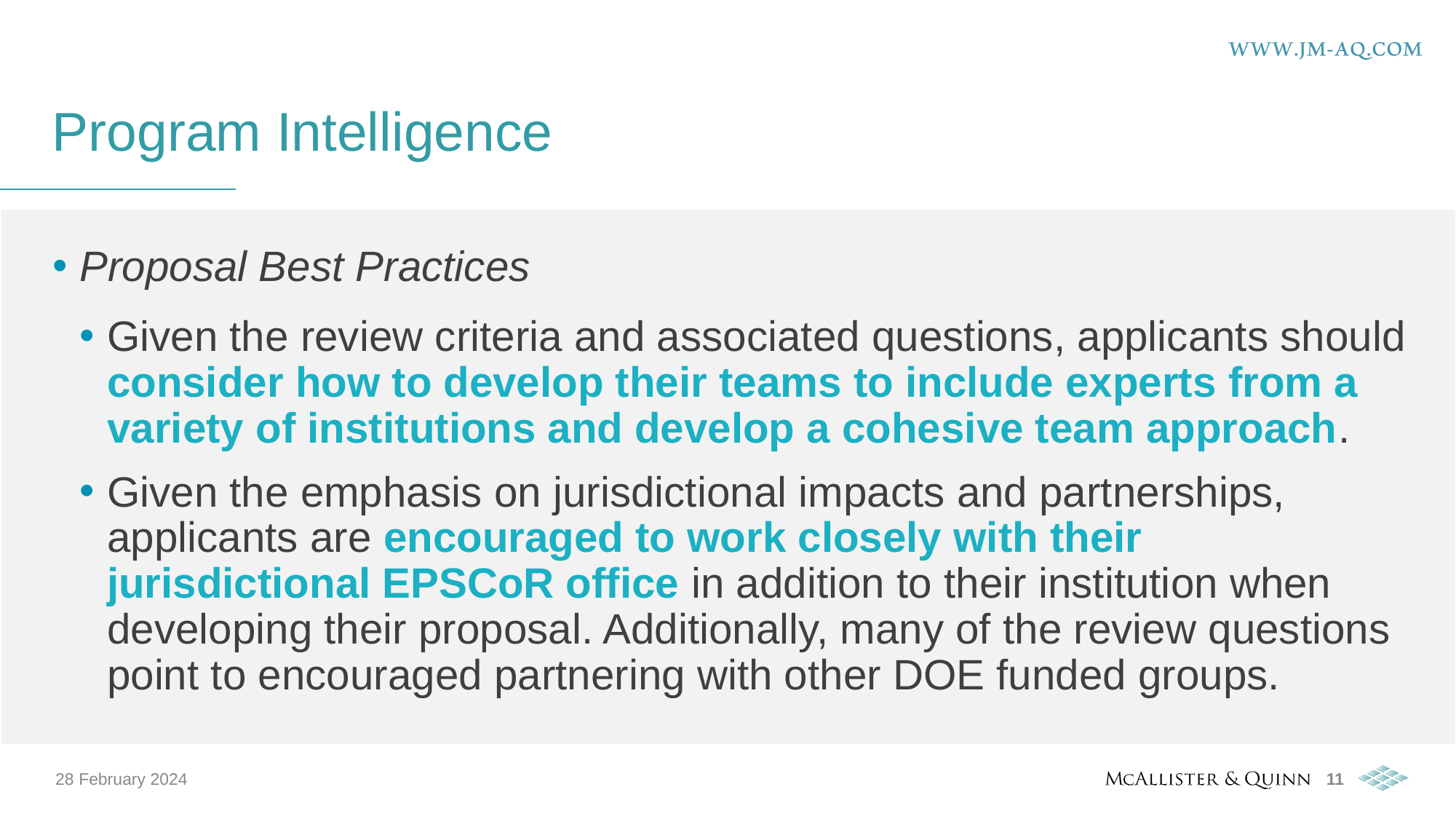

# Program Intelligence
Proposal Best Practices
Given the review criteria and associated questions, applicants should consider how to develop their teams to include experts from a variety of institutions and develop a cohesive team approach.
Given the emphasis on jurisdictional impacts and partnerships, applicants are encouraged to work closely with their jurisdictional EPSCoR office in addition to their institution when developing their proposal. Additionally, many of the review questions point to encouraged partnering with other DOE funded groups.
28 February 2024
11